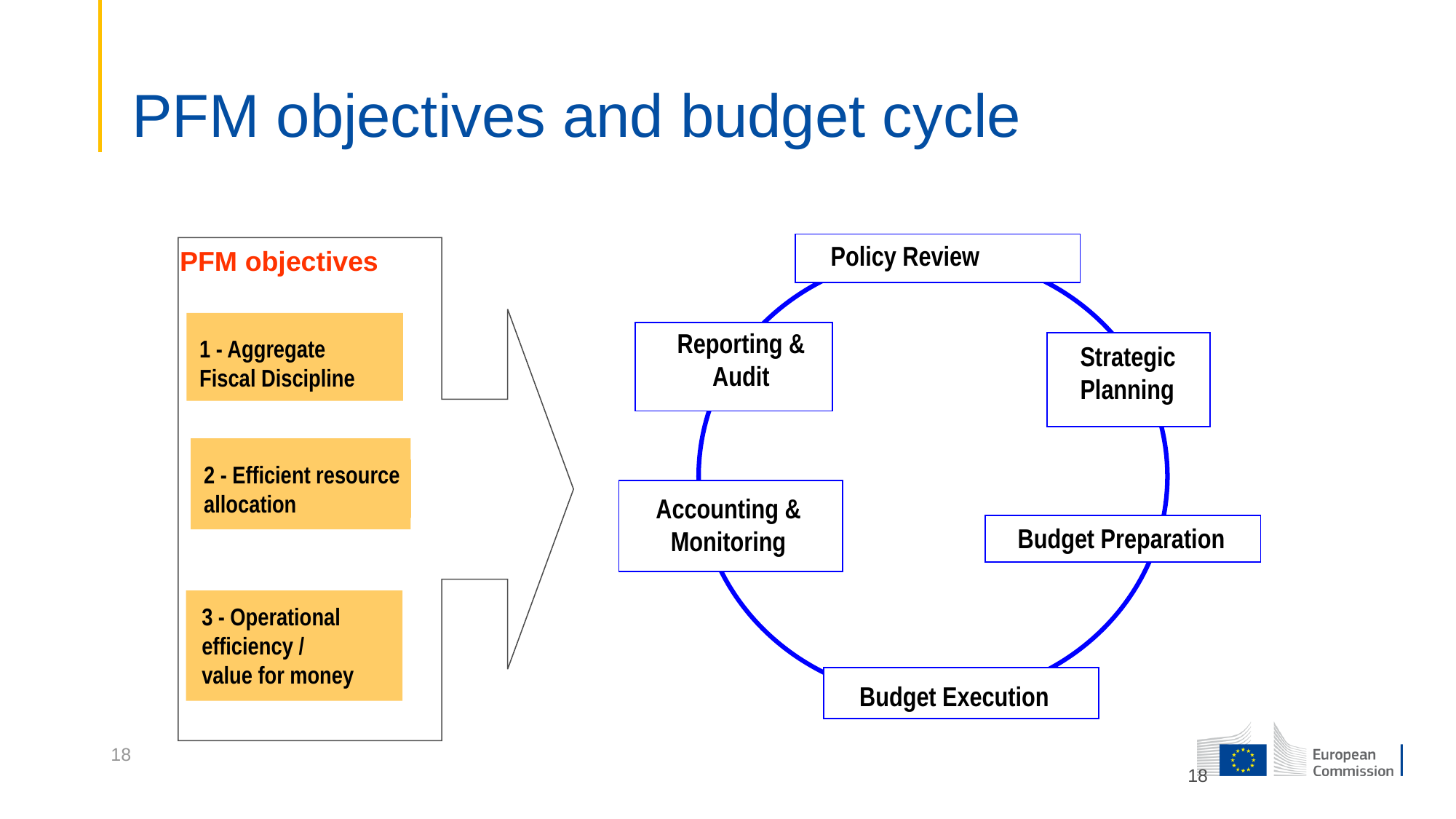

# PFM objectives and budget cycle

Policy Review

PFM objectives

1 - Aggregate Fiscal Discipline

Reporting &
Audit

Strategic Planning

2 - Efficient resource allocation

Accounting &
Monitoring

Budget Preparation

3 - Operational efficiency /
value for money

Budget Execution
18
18